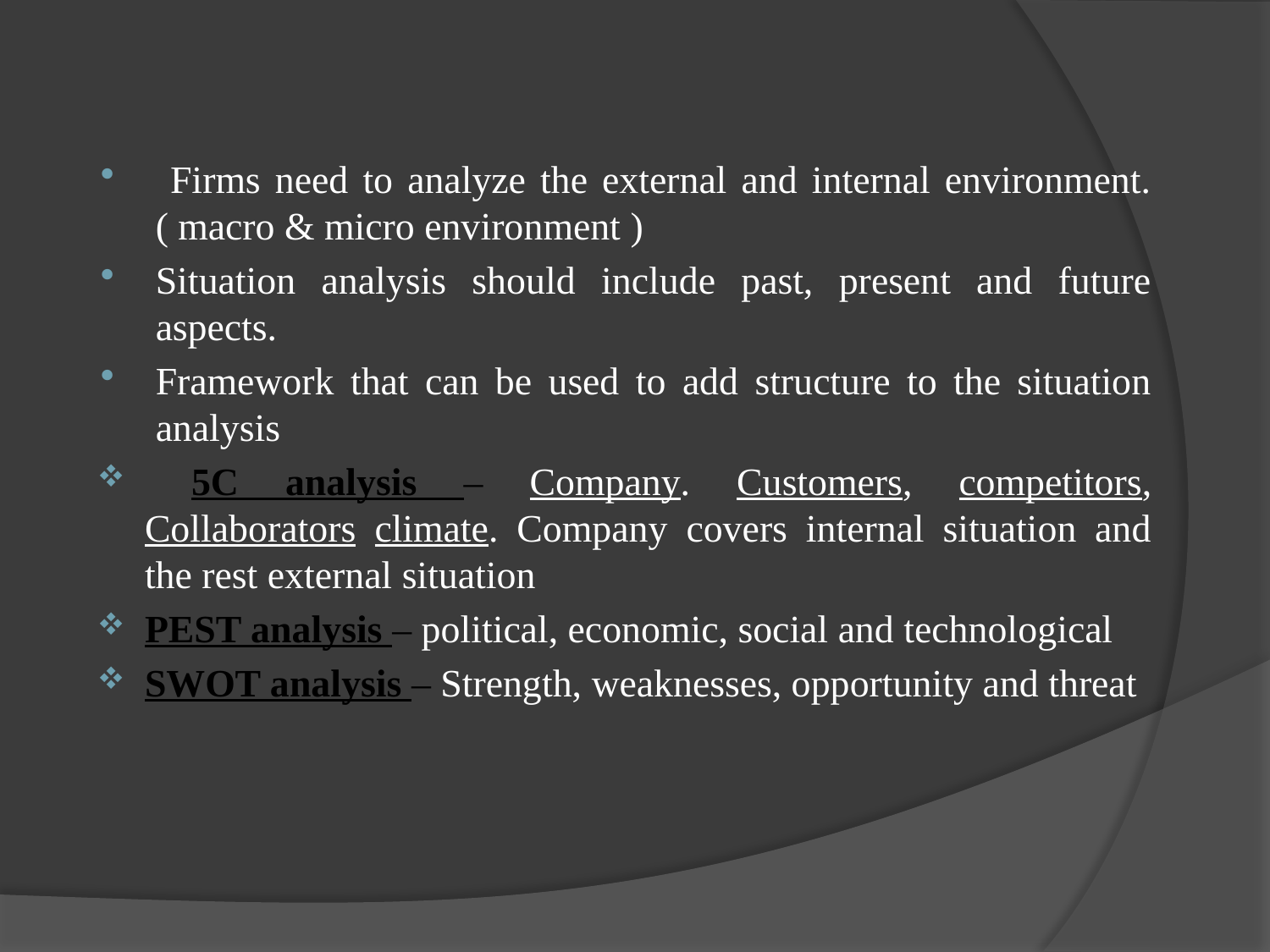

Firms need to analyze the external and internal environment.( macro & micro environment )
Situation analysis should include past, present and future aspects.
Framework that can be used to add structure to the situation analysis
 5C analysis – Company. Customers, competitors, Collaborators climate. Company covers internal situation and the rest external situation
PEST analysis – political, economic, social and technological
SWOT analysis – Strength, weaknesses, opportunity and threat